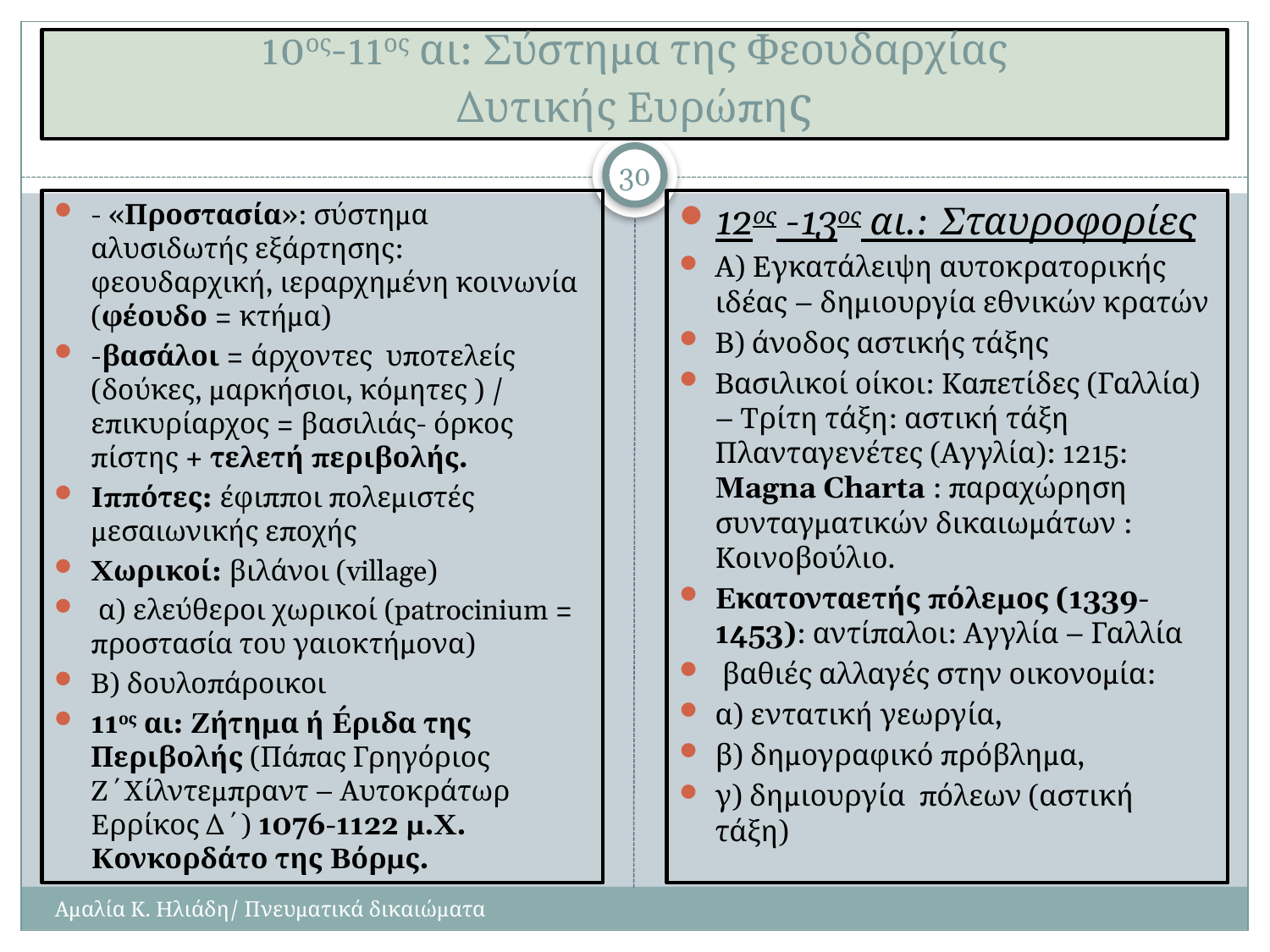

# 10ος-11ος αι: Σύστημα της Φεουδαρχίας Δυτικής Ευρώπης
30
- «Προστασία»: σύστημα αλυσιδωτής εξάρτησης: φεουδαρχική, ιεραρχημένη κοινωνία (φέουδο = κτήμα)
-βασάλοι = άρχοντες  υποτελείς (δούκες, μαρκήσιοι, κόμητες ) / επικυρίαρχος = βασιλιάς- όρκος πίστης + τελετή περιβολής.
Ιππότες: έφιπποι πολεμιστές μεσαιωνικής εποχής
Χωρικοί: βιλάνοι (village)
 α) ελεύθεροι χωρικοί (patrocinium = προστασία του γαιοκτήμονα)
Β) δουλοπάροικοι
11ος αι: Ζήτημα ή Έριδα της Περιβολής (Πάπας Γρηγόριος Ζ΄Χίλντεμπραντ – Αυτοκράτωρ Ερρίκος Δ΄) 1076-1122 μ.Χ. Κονκορδάτο της Βόρμς.

12ος -13ος αι.: Σταυροφορίες
Α) Εγκατάλειψη αυτοκρατορικής ιδέας – δημιουργία εθνικών κρατών
Β) άνοδος αστικής τάξης
Βασιλικοί οίκοι: Καπετίδες (Γαλλία) – Τρίτη τάξη: αστική τάξη Πλανταγενέτες (Αγγλία): 1215: Magna Charta : παραχώρηση συνταγματικών δικαιωμάτων : Κοινοβούλιο.
Εκατονταετής πόλεμος (1339-1453): αντίπαλοι: Αγγλία – Γαλλία
 βαθιές αλλαγές στην οικονομία:
α) εντατική γεωργία,
β) δημογραφικό πρόβλημα,
γ) δημιουργία  πόλεων (αστική τάξη)
Αμαλία Κ. Ηλιάδη/ Πνευματικά δικαιώματα